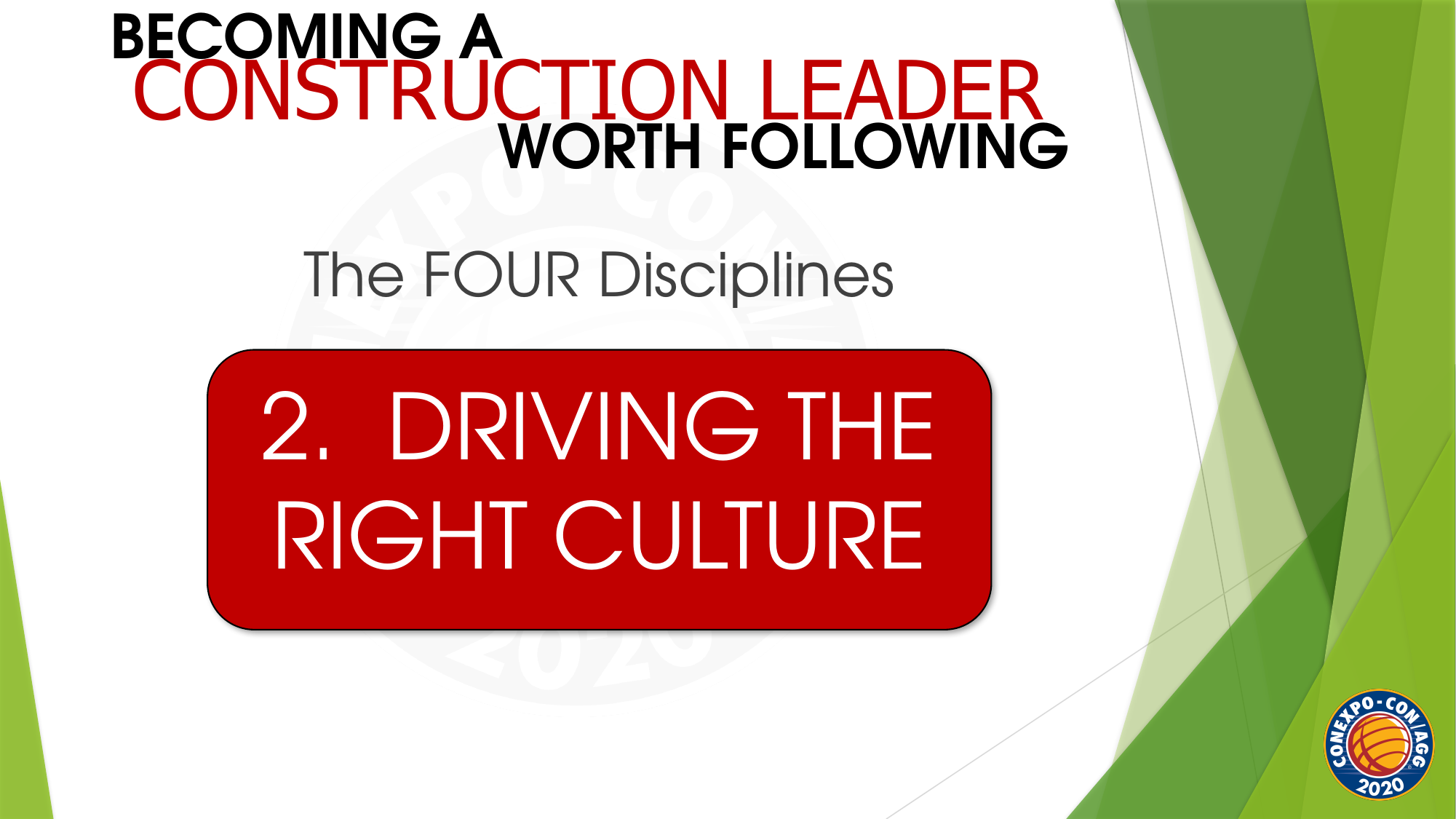

BECOMING A
CONSTRUCTION LEADER
WORTH FOLLOWING
The FOUR Disciplines
2.  DRIVING THE RIGHT CULTURE